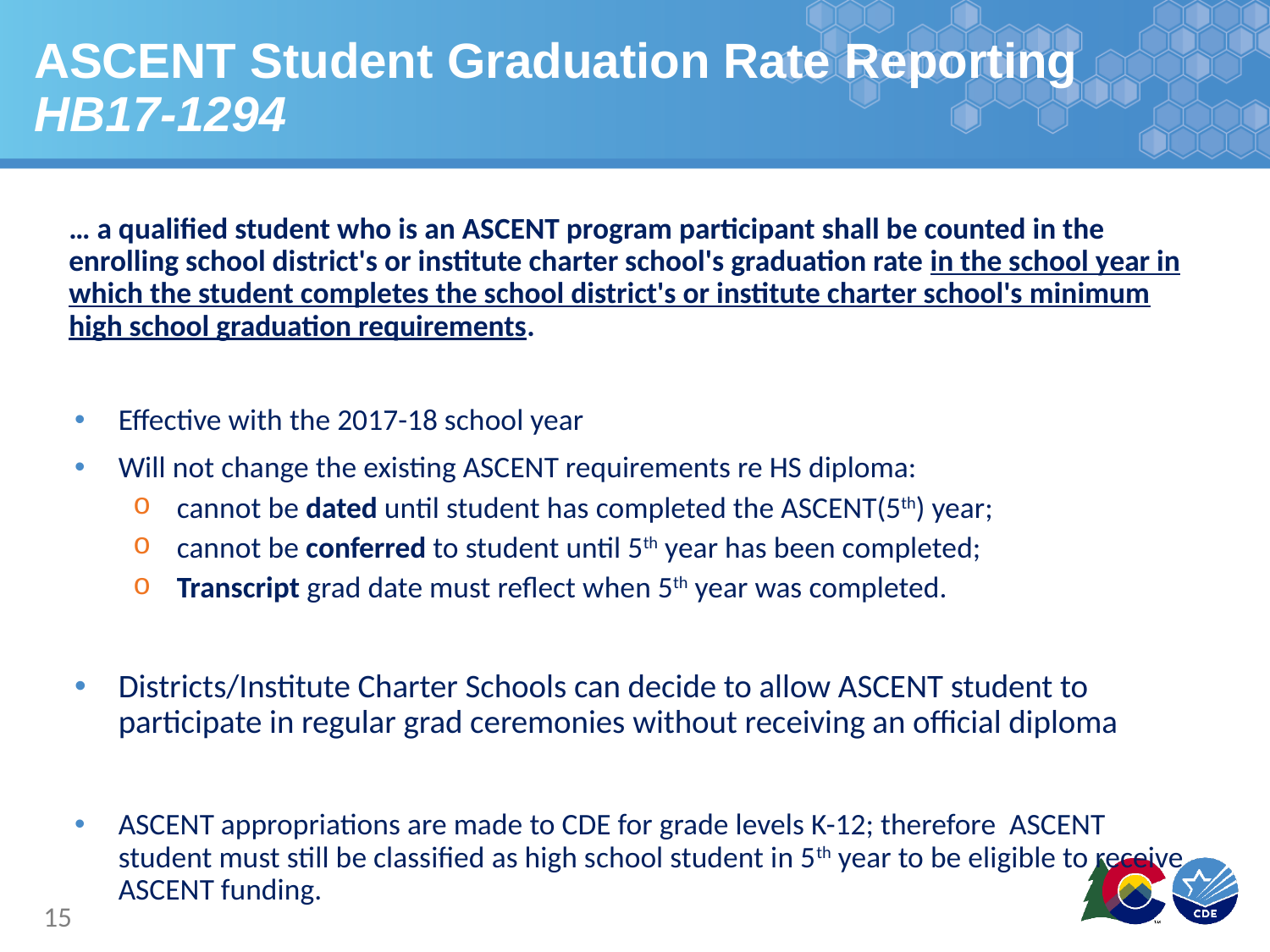

# ASCENT Student Graduation Rate Reporting HB17-1294
… a qualified student who is an ASCENT program participant shall be counted in the enrolling school district's or institute charter school's graduation rate in the school year in which the student completes the school district's or institute charter school's minimum high school graduation requirements.

Effective with the 2017-18 school year
Will not change the existing ASCENT requirements re HS diploma:
cannot be dated until student has completed the ASCENT(5th) year;
cannot be conferred to student until 5th year has been completed;
Transcript grad date must reflect when 5th year was completed.

Districts/Institute Charter Schools can decide to allow ASCENT student to participate in regular grad ceremonies without receiving an official diploma

ASCENT appropriations are made to CDE for grade levels K-12; therefore  ASCENT student must still be classified as high school student in 5th year to be eligible to receive ASCENT funding.

15